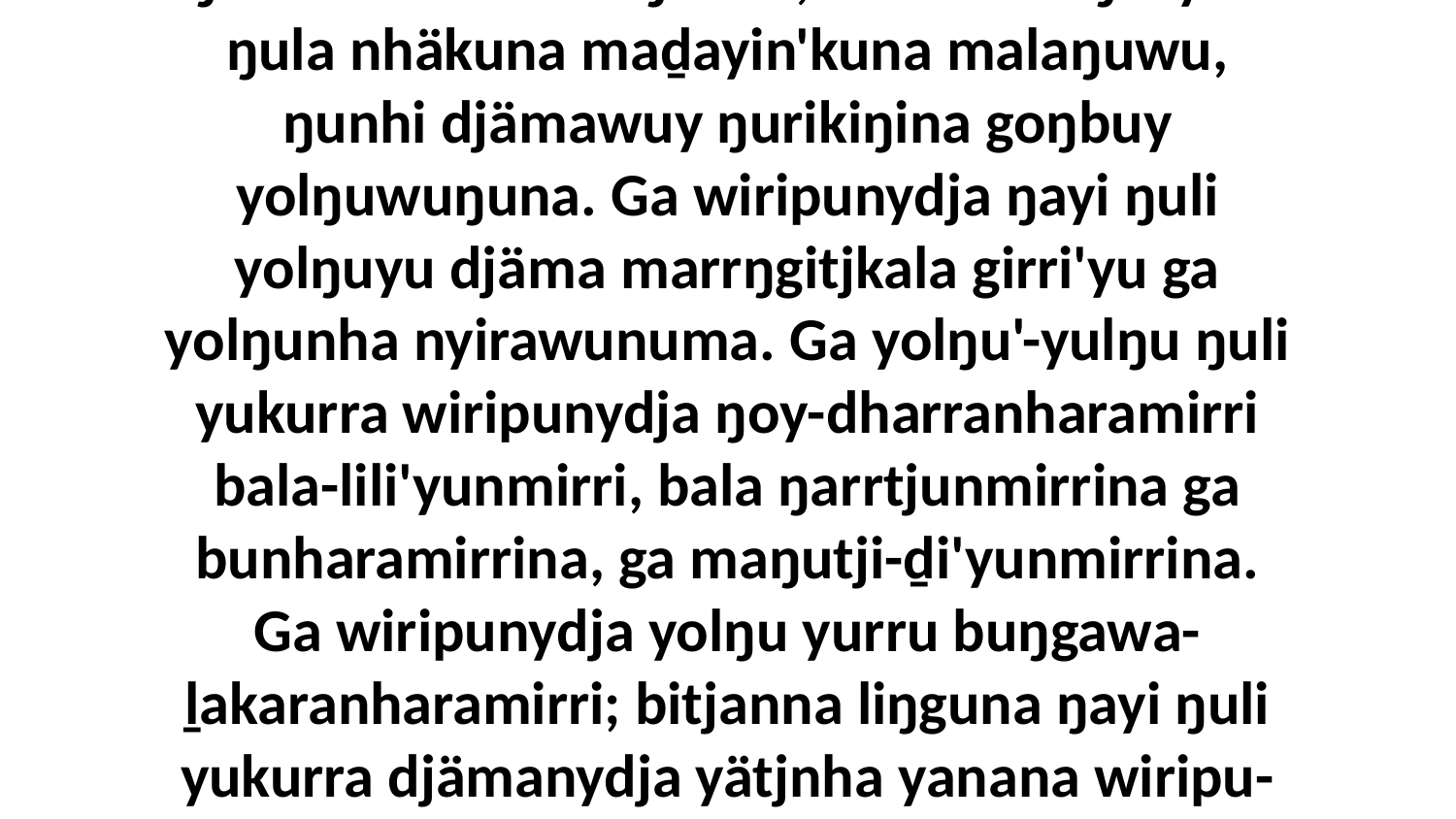

20 Ga wiripunydja ŋuli yolŋuyu waŋarrkuma ŋula nhänha malaŋunha, bala märr-ŋal'yun ŋula nhäkuna maḏayin'kuna malaŋuwu, ŋunhi djämawuy ŋurikiŋina goŋbuy yolŋuwuŋuna. Ga wiripunydja ŋayi ŋuli yolŋuyu djäma marrŋgitjkala girri'yu ga yolŋunha nyirawunuma. Ga yolŋu'-yulŋu ŋuli yukurra wiripunydja ŋoy-dharranharamirri bala-lili'yunmirri, bala ŋarrtjunmirrina ga bunharamirrina, ga maŋutji-ḏi'yunmirrina. Ga wiripunydja yolŋu yurru buŋgawa-ḻakaranharamirri; bitjanna liŋguna ŋayi ŋuli yukurra djämanydja yätjnha yanana wiripu-guḻku'wunydja yolŋu'-yulŋuwu, yana ŋanyapinyaynha ŋayi yindikunharamirri be.